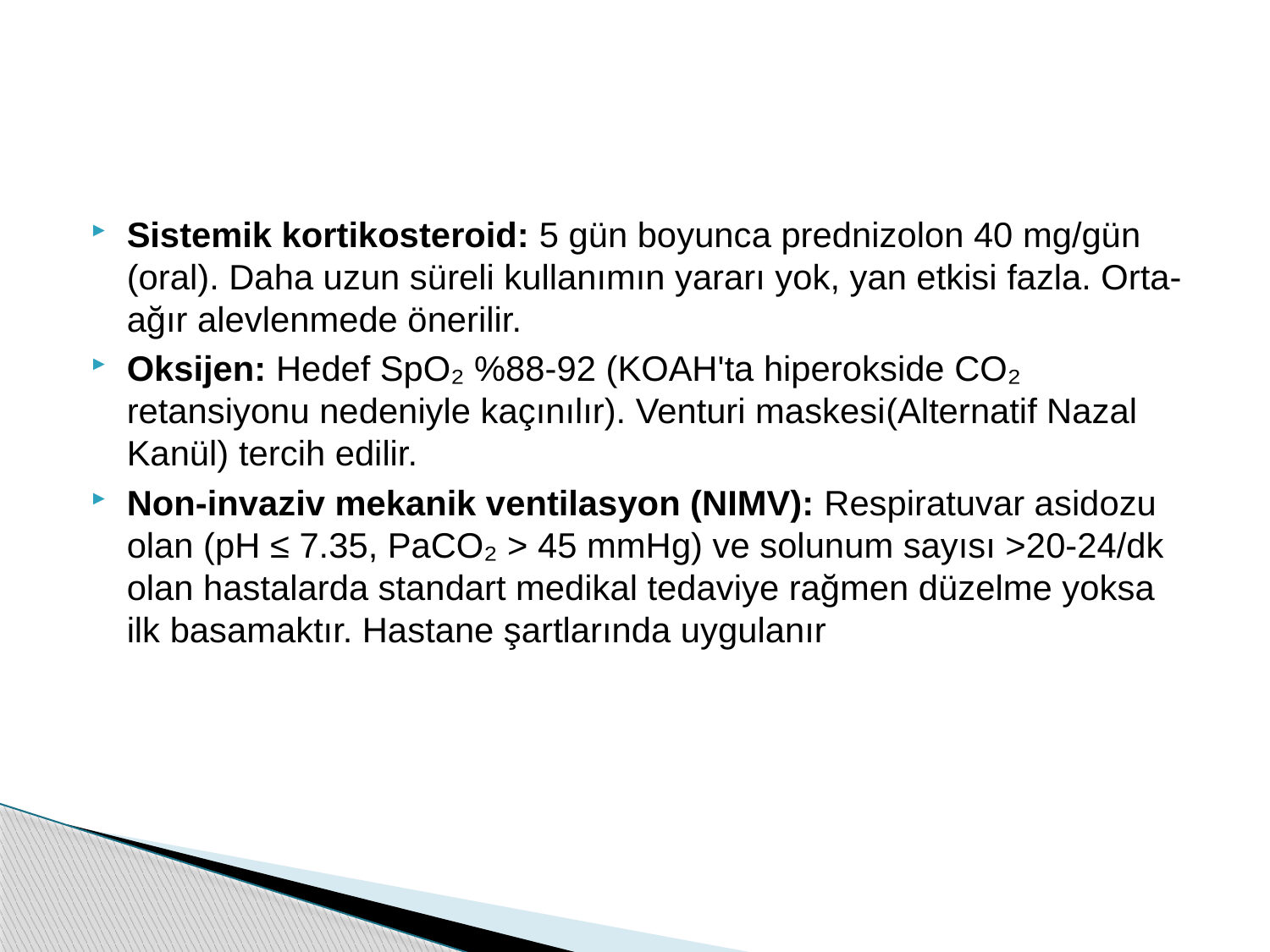

#
Sistemik kortikosteroid: 5 gün boyunca prednizolon 40 mg/gün (oral). Daha uzun süreli kullanımın yararı yok, yan etkisi fazla. Orta-ağır alevlenmede önerilir.
Oksijen: Hedef SpO₂ %88-92 (KOAH'ta hiperokside CO₂ retansiyonu nedeniyle kaçınılır). Venturi maskesi(Alternatif Nazal Kanül) tercih edilir.
Non-invaziv mekanik ventilasyon (NIMV): Respiratuvar asidozu olan (pH ≤ 7.35, PaCO₂ > 45 mmHg) ve solunum sayısı >20-24/dk olan hastalarda standart medikal tedaviye rağmen düzelme yoksa ilk basamaktır. Hastane şartlarında uygulanır